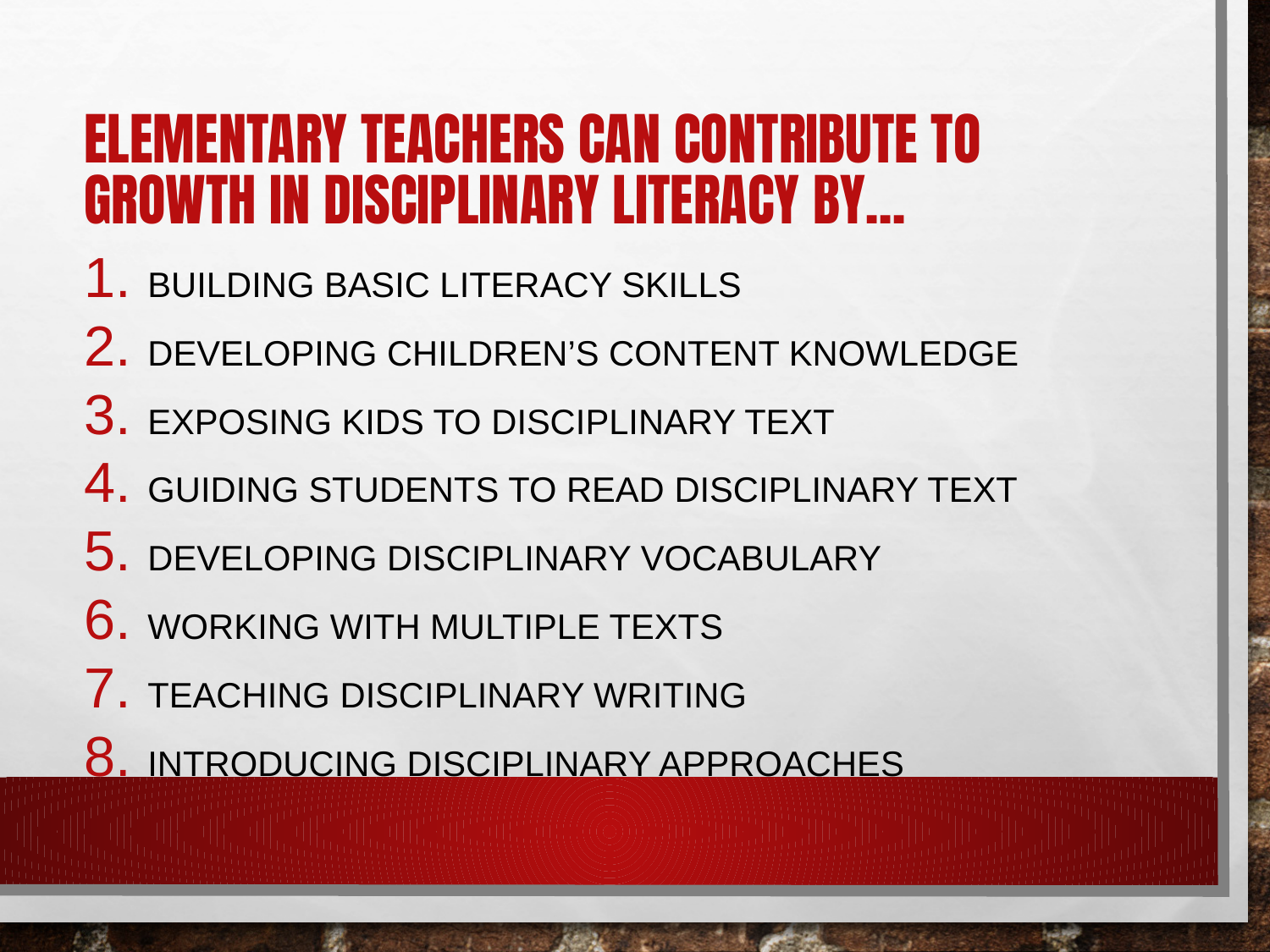

# Elementary teachers can contribute to growth in disciplinary literacy by…
BUILDING BASIC LITERACY SKILLS
DEVELOPING CHILDREN’S CONTENT KNOWLEDGE
EXPOSING KIDS TO DISCIPLINARY TEXT
GUIDING STUDENTS TO READ DISCIPLINARY TEXT
DEVELOPING DISCIPLINARY VOCABULARY
WORKING WITH MULTIPLE TEXTS
TEACHING DISCIPLINARY WRITING
INTRODUCING DISCIPLINARY APPROACHES